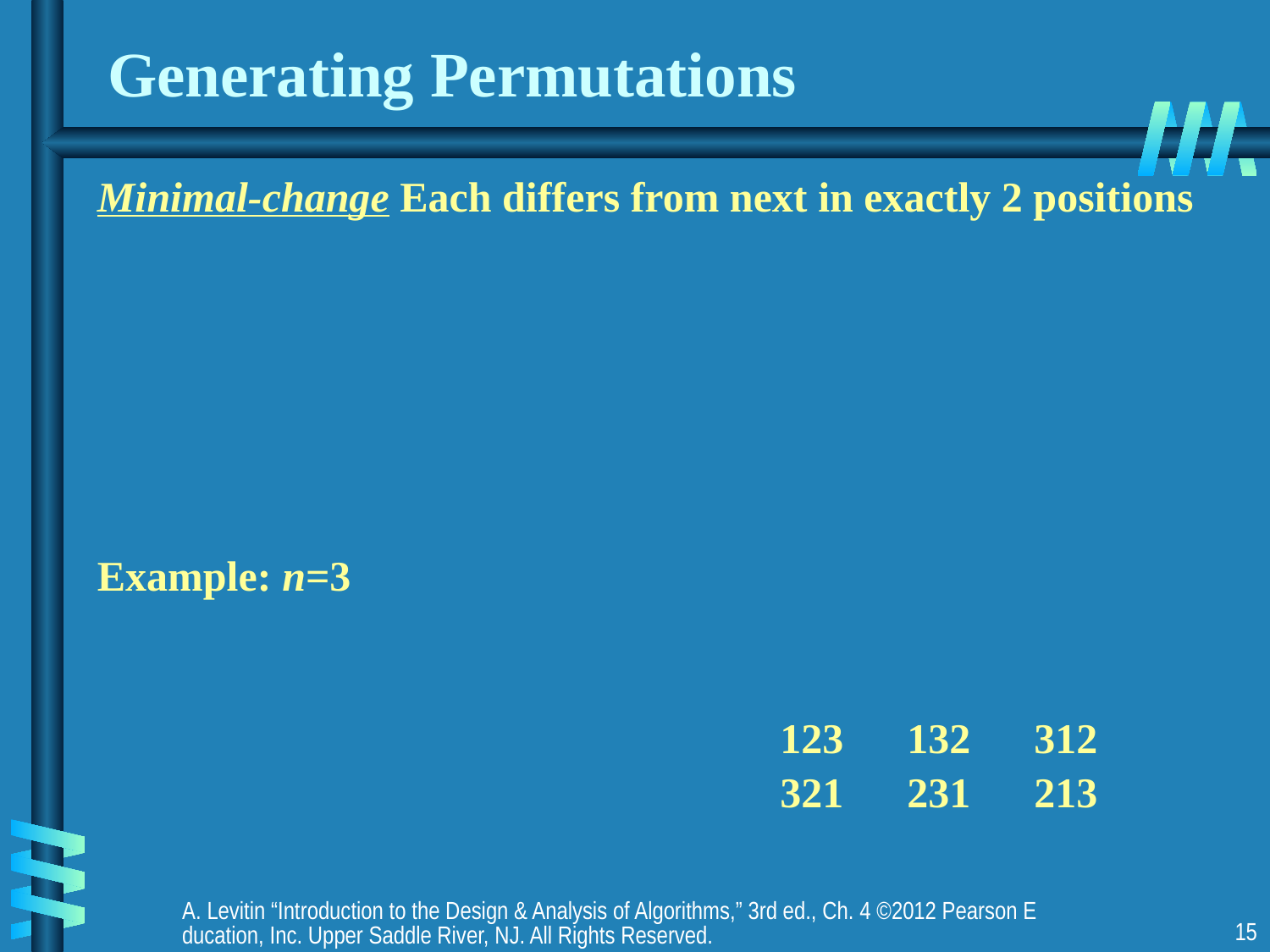

# Generating Permutations
Minimal-change Each differs from next in exactly 2 positions

Example: n=3

						123	132	312
						321	231	213
A. Levitin “Introduction to the Design & Analysis of Algorithms,” 3rd ed., Ch. 4 ©2012 Pearson Education, Inc. Upper Saddle River, NJ. All Rights Reserved.
15